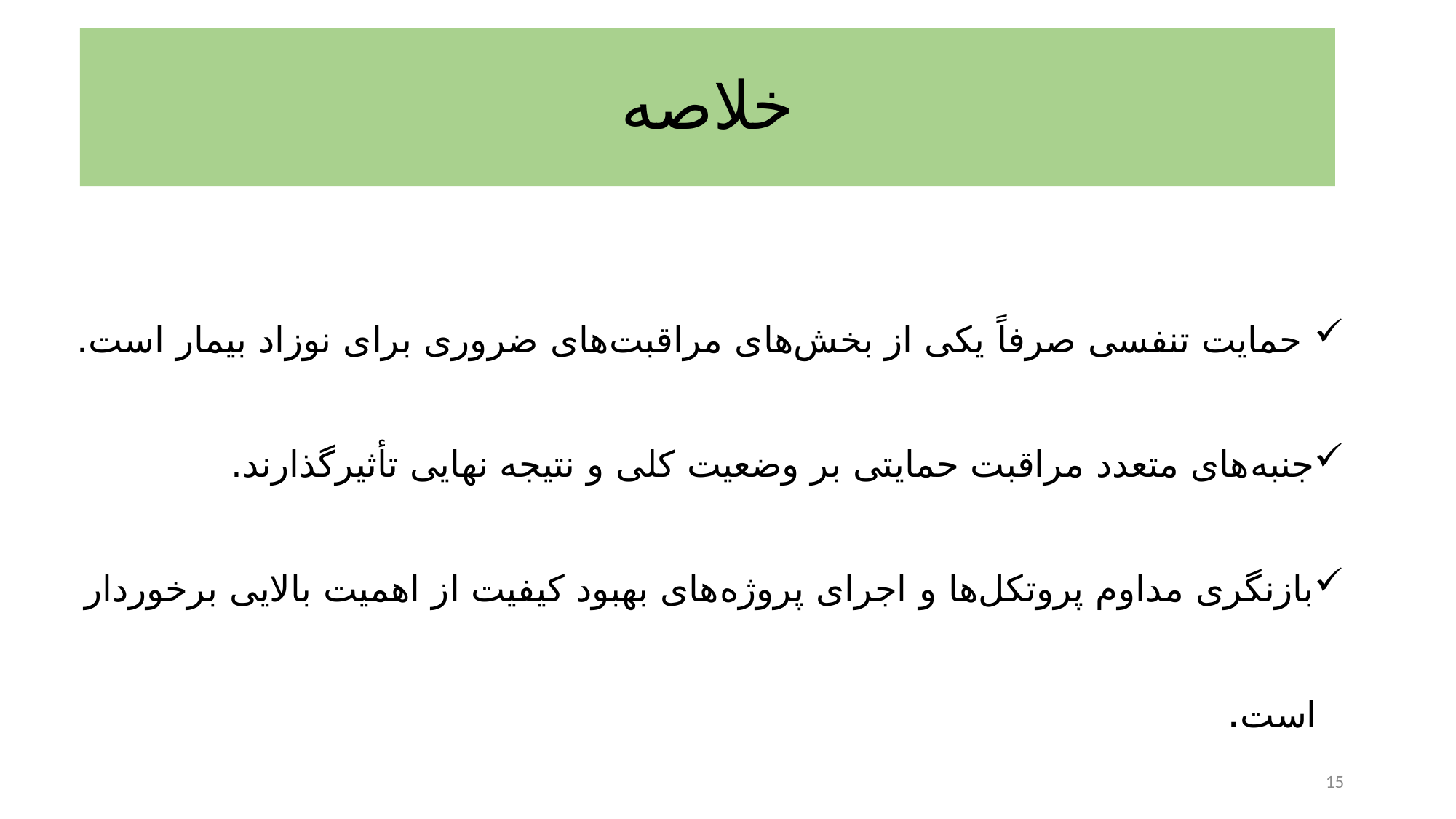

# خلاصه

 حمایت تنفسی صرفاً یکی از بخش‌های مراقبت‌های ضروری برای نوزاد بیمار است.
جنبه‌های متعدد مراقبت حمایتی بر وضعیت کلی و نتیجه نهایی تأثیرگذارند.
بازنگری مداوم پروتکل‌ها و اجرای پروژه‌های بهبود کیفیت از اهمیت بالایی برخوردار است.

15